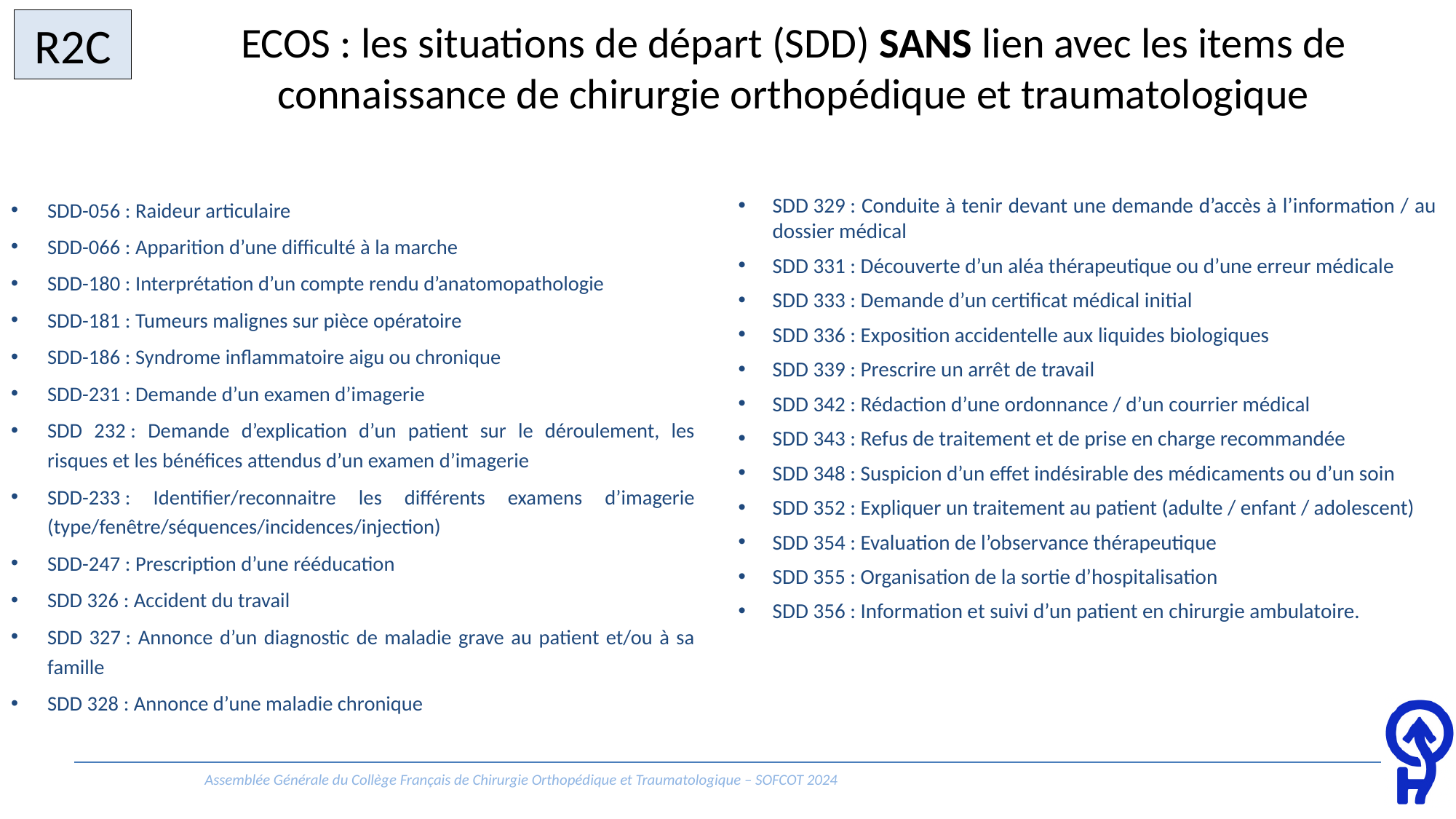

R2C
ECOS : les situations de départ (SDD) SANS lien avec les items de connaissance de chirurgie orthopédique et traumatologique
SDD 329 : Conduite à tenir devant une demande d’accès à l’information / au dossier médical
SDD 331 : Découverte d’un aléa thérapeutique ou d’une erreur médicale
SDD 333 : Demande d’un certificat médical initial
SDD 336 : Exposition accidentelle aux liquides biologiques
SDD 339 : Prescrire un arrêt de travail
SDD 342 : Rédaction d’une ordonnance / d’un courrier médical
SDD 343 : Refus de traitement et de prise en charge recommandée
SDD 348 : Suspicion d’un effet indésirable des médicaments ou d’un soin
SDD 352 : Expliquer un traitement au patient (adulte / enfant / adolescent)
SDD 354 : Evaluation de l’observance thérapeutique
SDD 355 : Organisation de la sortie d’hospitalisation
SDD 356 : Information et suivi d’un patient en chirurgie ambulatoire.

SDD-056 : Raideur articulaire
SDD-066 : Apparition d’une difficulté à la marche
SDD-180 : Interprétation d’un compte rendu d’anatomopathologie
SDD-181 : Tumeurs malignes sur pièce opératoire
SDD-186 : Syndrome inflammatoire aigu ou chronique
SDD-231 : Demande d’un examen d’imagerie
SDD 232 : Demande d’explication d’un patient sur le déroulement, les risques et les bénéfices attendus d’un examen d’imagerie
SDD-233 : Identifier/reconnaitre les différents examens d’imagerie (type/fenêtre/séquences/incidences/injection)
SDD-247 : Prescription d’une rééducation
SDD 326 : Accident du travail
SDD 327 : Annonce d’un diagnostic de maladie grave au patient et/ou à sa famille
SDD 328 : Annonce d’une maladie chronique